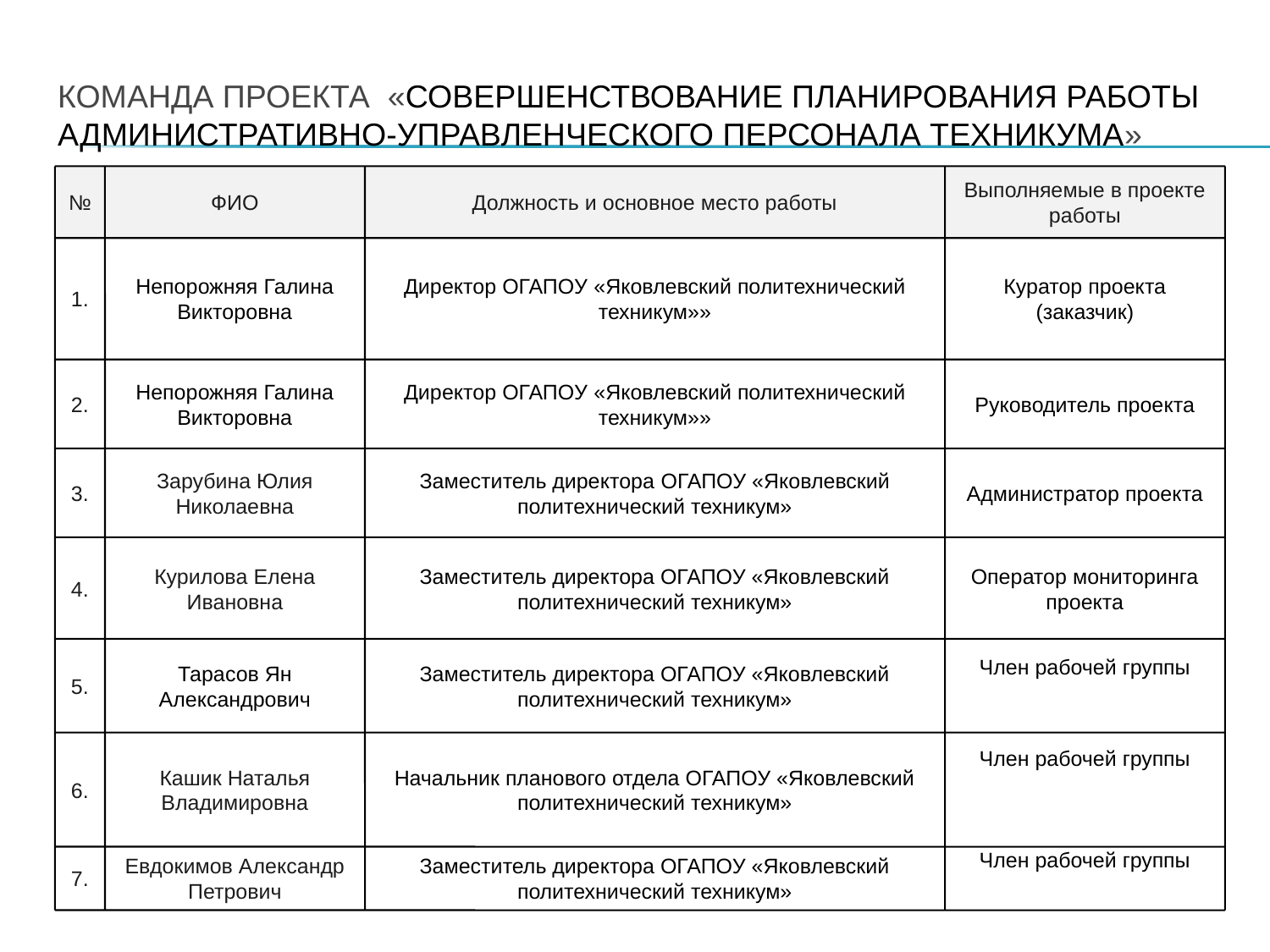

# КОМАНДА ПРОЕКТА  «СОВЕРШЕНСТВОВАНИЕ ПЛАНИРОВАНИЯ РАБОТЫ АДМИНИСТРАТИВНО-УПРАВЛЕНЧЕСКОГО ПЕРСОНАЛА ТЕХНИКУМА»
№

ФИО

Должность и основное место работы

Выполняемые в проекте работы

1.

Непорожняя Галина Викторовна
Директор ОГАПОУ «Яковлевский политехнический техникум»»
Куратор проекта (заказчик)
2.

Непорожняя Галина Викторовна
Директор ОГАПОУ «Яковлевский политехнический техникум»»
Руководитель проекта
3.

Зарубина Юлия Николаевна
Заместитель директора ОГАПОУ «Яковлевский политехнический техникум»
Администратор проекта
4.

Курилова Елена Ивановна
Заместитель директора ОГАПОУ «Яковлевский политехнический техникум»
Оператор мониторинга проекта
5.

Тарасов Ян Александрович
Заместитель директора ОГАПОУ «Яковлевский политехнический техникум»
Член рабочей группы

6.

Кашик Наталья Владимировна
Начальник планового отдела ОГАПОУ «Яковлевский политехнический техникум»
Член рабочей группы

7.

Евдокимов Александр Петрович
Заместитель директора ОГАПОУ «Яковлевский политехнический техникум»
Член рабочей группы